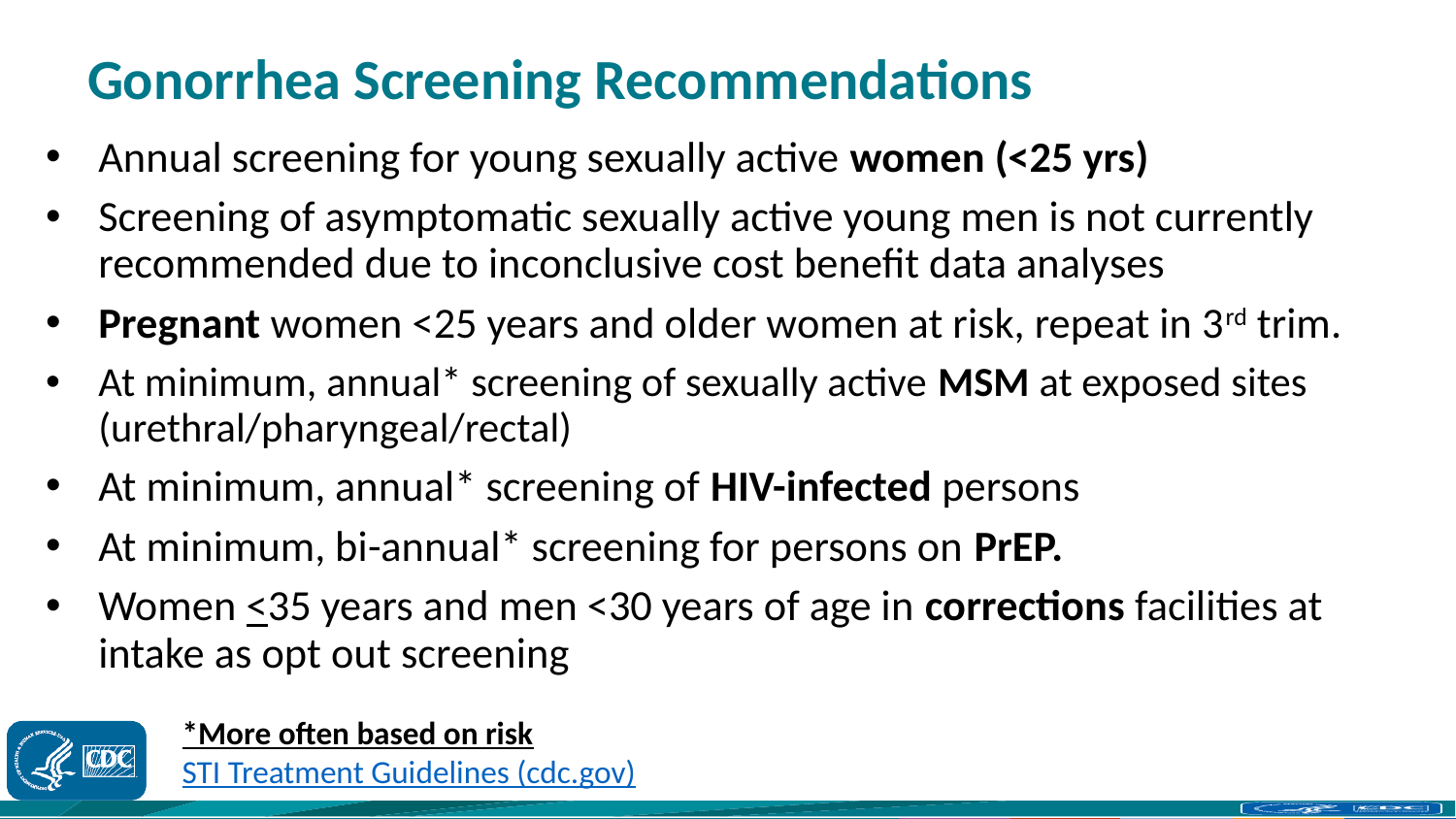

# Gonorrhea Screening Recommendations
Annual screening for young sexually active women (<25 yrs)
Screening of asymptomatic sexually active young men is not currently recommended due to inconclusive cost benefit data analyses
Pregnant women <25 years and older women at risk, repeat in 3rd trim.
At minimum, annual* screening of sexually active MSM at exposed sites (urethral/pharyngeal/rectal)
At minimum, annual* screening of HIV-infected persons
At minimum, bi-annual* screening for persons on PrEP.
Women <35 years and men <30 years of age in corrections facilities at intake as opt out screening

*More often based on risk
STI Treatment Guidelines (cdc.gov)